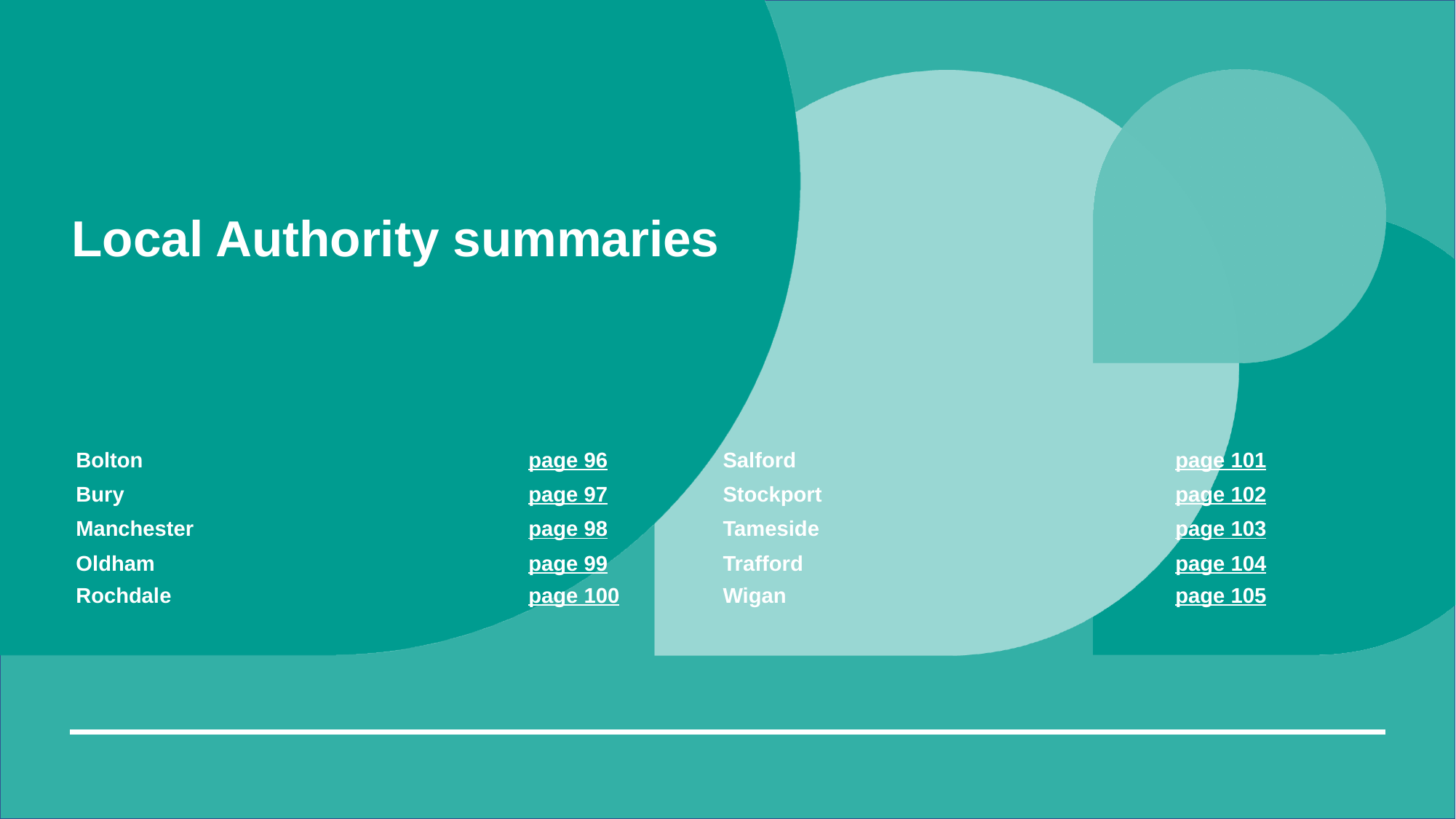

# Local Authority summaries
| Bolton | page 96 |
| --- | --- |
| Bury | page 97 |
| Manchester | page 98 |
| Oldham | page 99 |
| Rochdale | page 100 |
| Salford | page 101 |
| --- | --- |
| Stockport | page 102 |
| Tameside | page 103 |
| Trafford | page 104 |
| Wigan | page 105 |